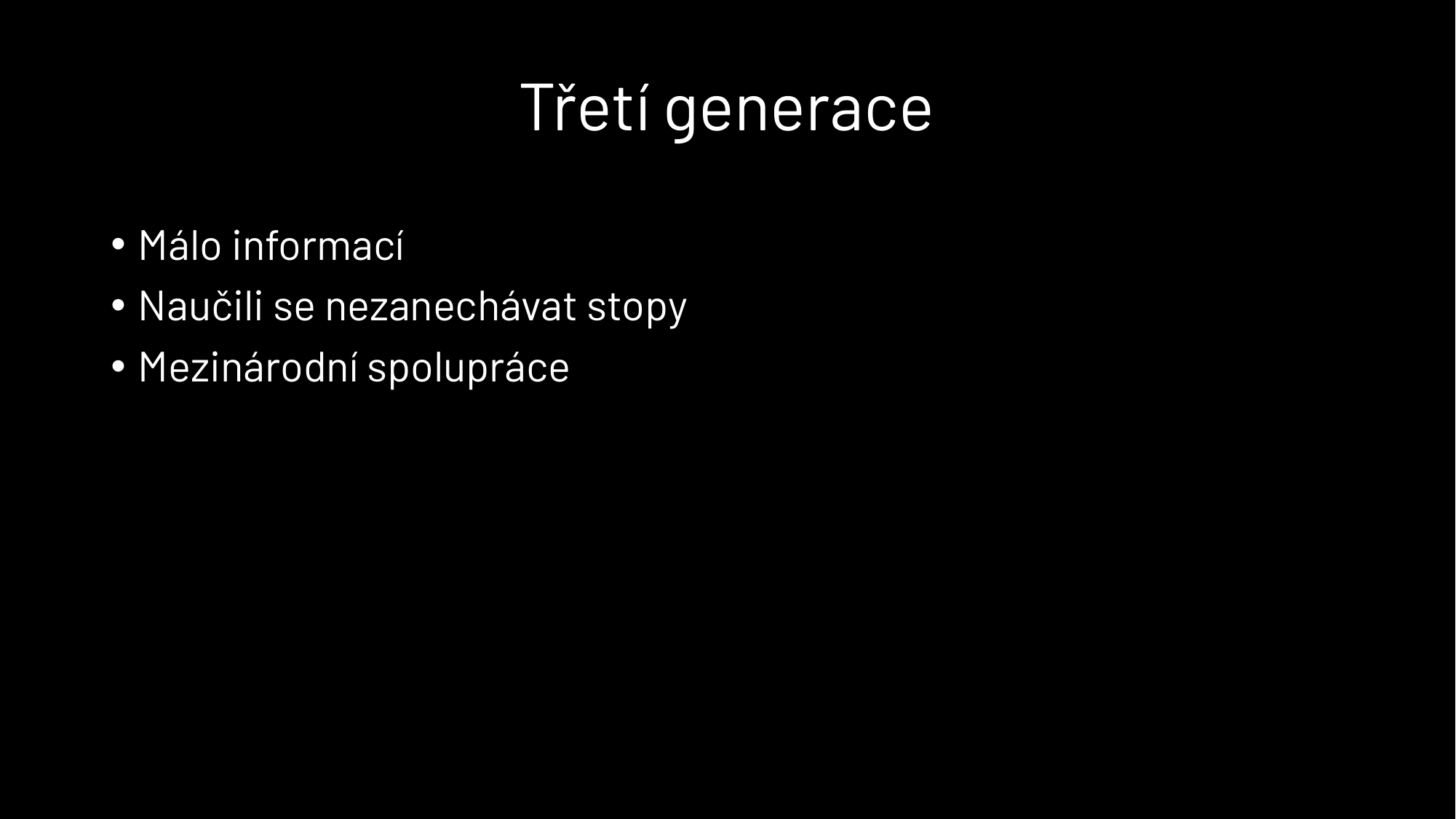

# Třetí generace
Málo informací
Naučili se nezanechávat stopy
Mezinárodní spolupráce